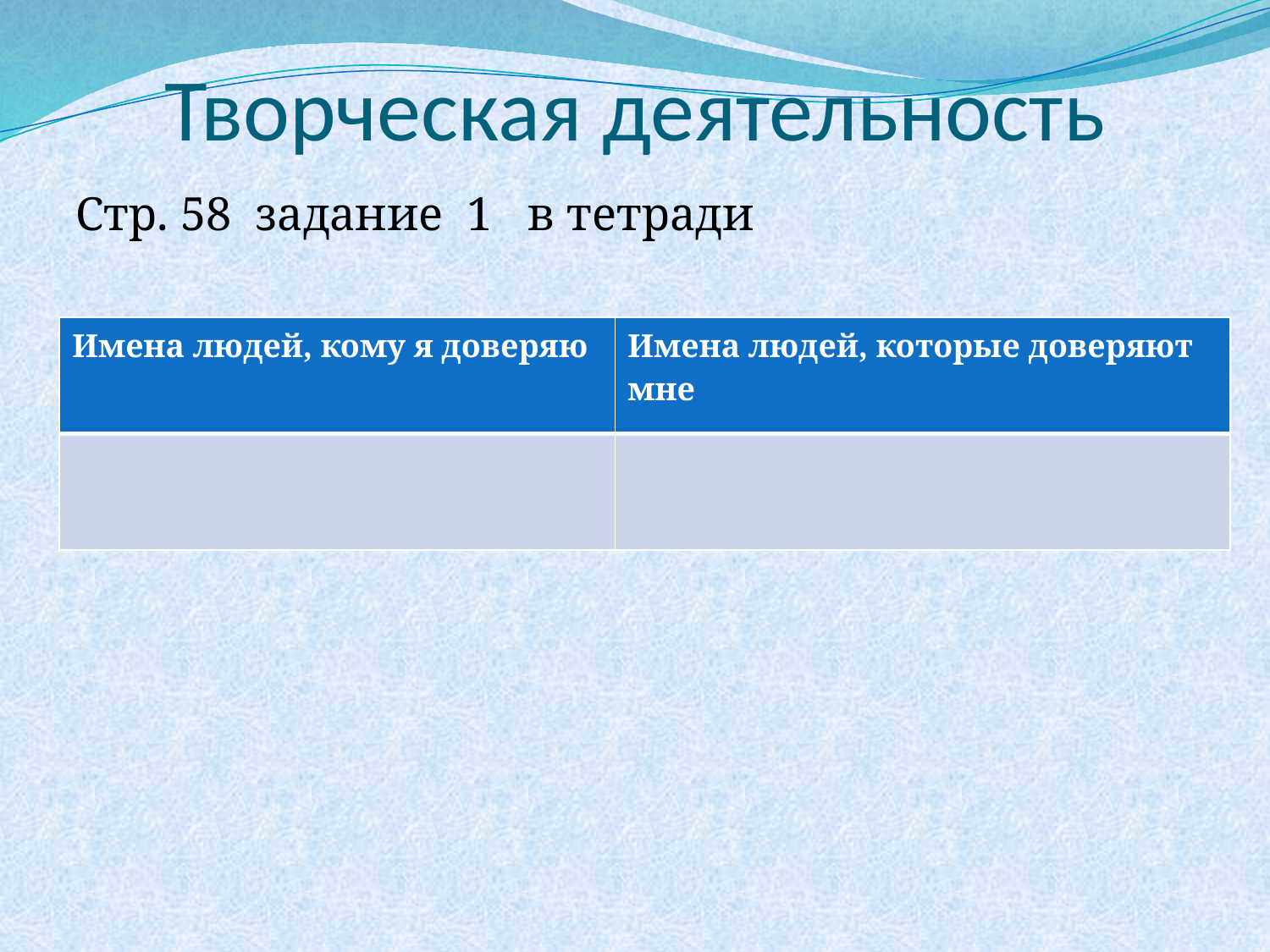

# Творческая деятельность
Стр. 58  задание  1   в тетради

| Имена людей, кому я доверяю | Имена людей, которые доверяют мне |
| --- | --- |
|  |  |